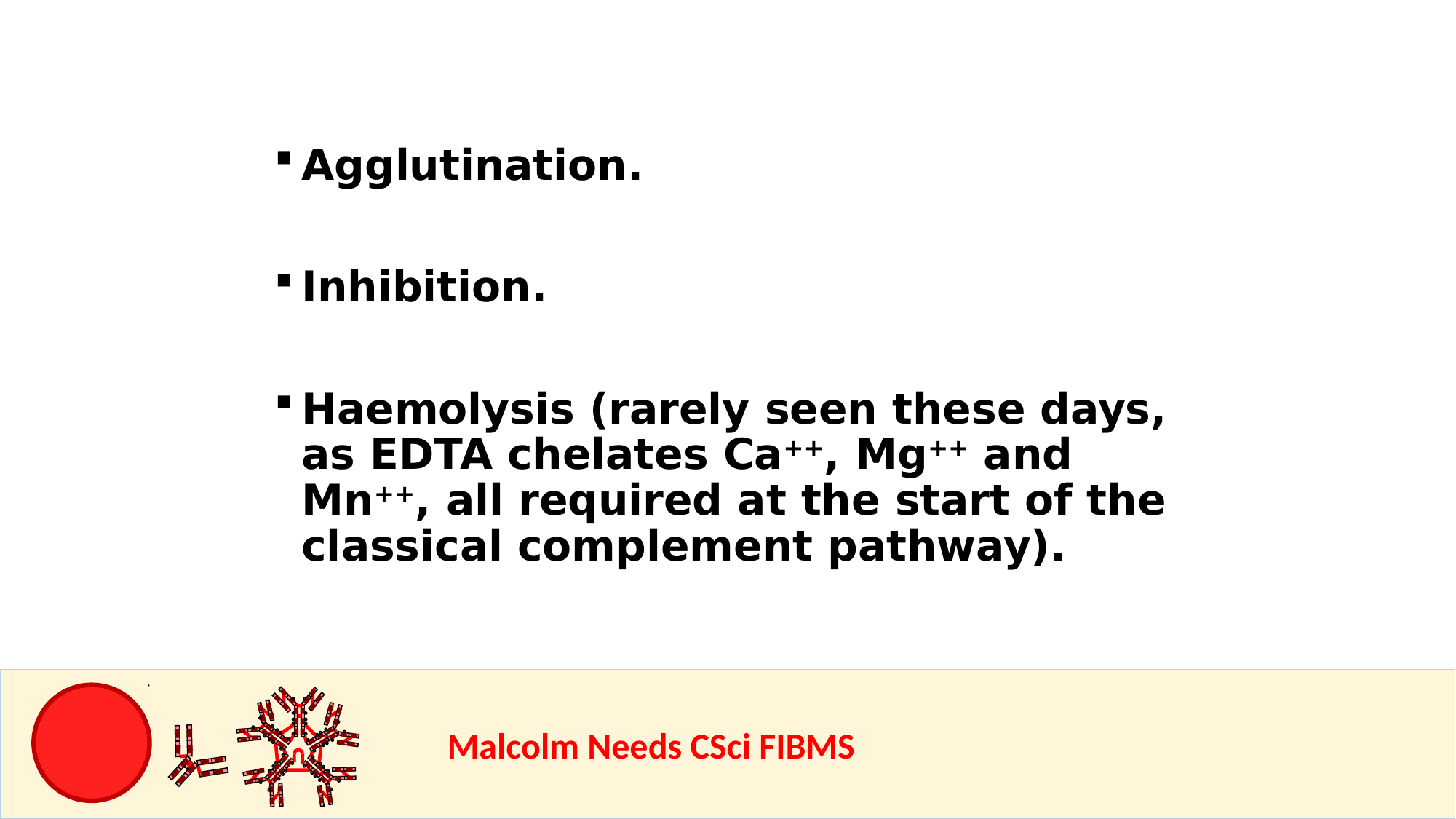

Agglutination.

Inhibition.

Haemolysis (rarely seen these days, as EDTA chelates Ca++, Mg++ and Mn++, all required at the start of the classical complement pathway).
				Malcolm Needs CSci FIBMS